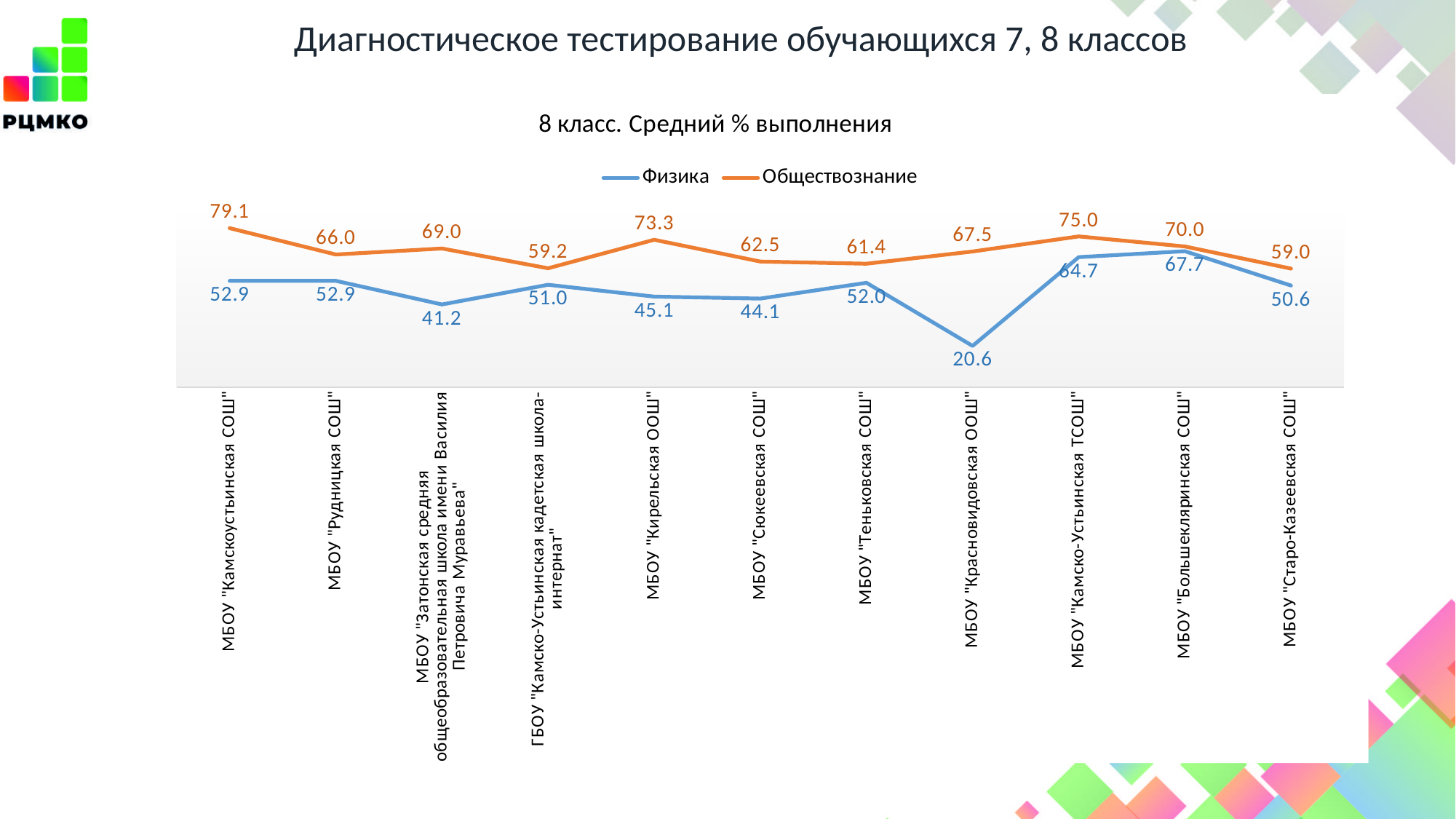

Диагностическое тестирование обучающихся 7, 8 классов

### Chart: 8 класс. Средний % выполнения

| Category | Физика | Обществознание |
|---|---|---|
| МБОУ "Камскоустьинская СОШ" | 52.94 | 79.09 |
| МБОУ "Рудницкая СОШ" | 52.94 | 66.0 |
| МБОУ "Затонская средняя общеобразовательная школа имени Василия Петровича Муравьева" | 41.18 | 69.0 |
| ГБОУ "Камско-Устьинская кадетская школа-интернат" | 50.98 | 59.17 |
| МБОУ "Кирельская ООШ" | 45.1 | 73.33 |
| МБОУ "Сюкеевская СОШ" | 44.12 | 62.5 |
| МБОУ "Теньковская СОШ" | 51.96 | 61.43 |
| МБОУ "Красновидовская ООШ" | 20.59 | 67.5 |
| МБОУ "Камско-Устьинская ТСОШ" | 64.7 | 75.0 |
| МБОУ "Большекляринская СОШ" | 67.65 | 70.0 |
| МБОУ "Старо-Казеевская СОШ" | 50.59 | 59.0 |